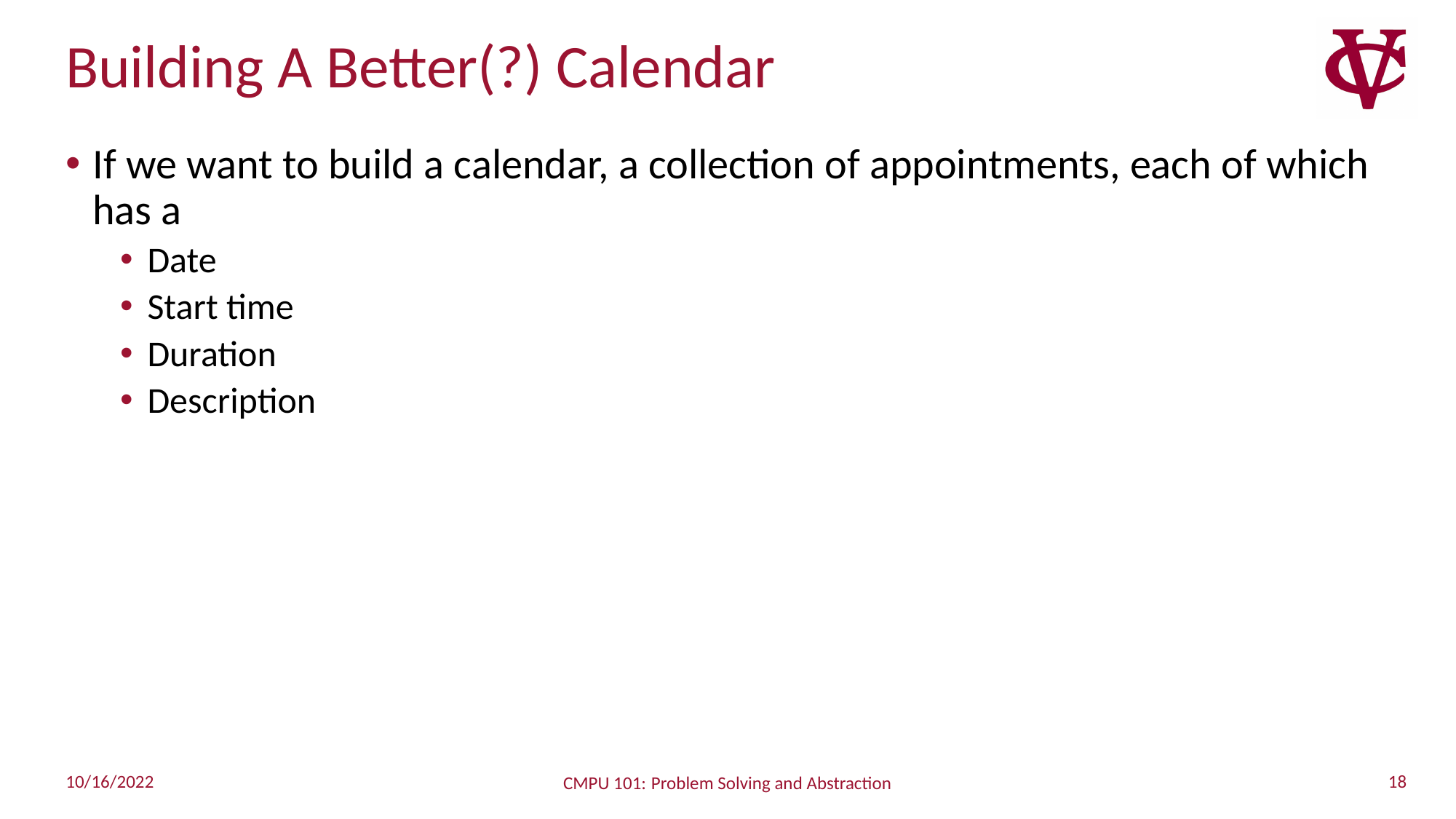

# Building A Better(?) Calendar
If we want to build a calendar, a collection of appointments, each of which has a
Date
Start time
Duration
Description
18
10/16/2022
CMPU 101: Problem Solving and Abstraction